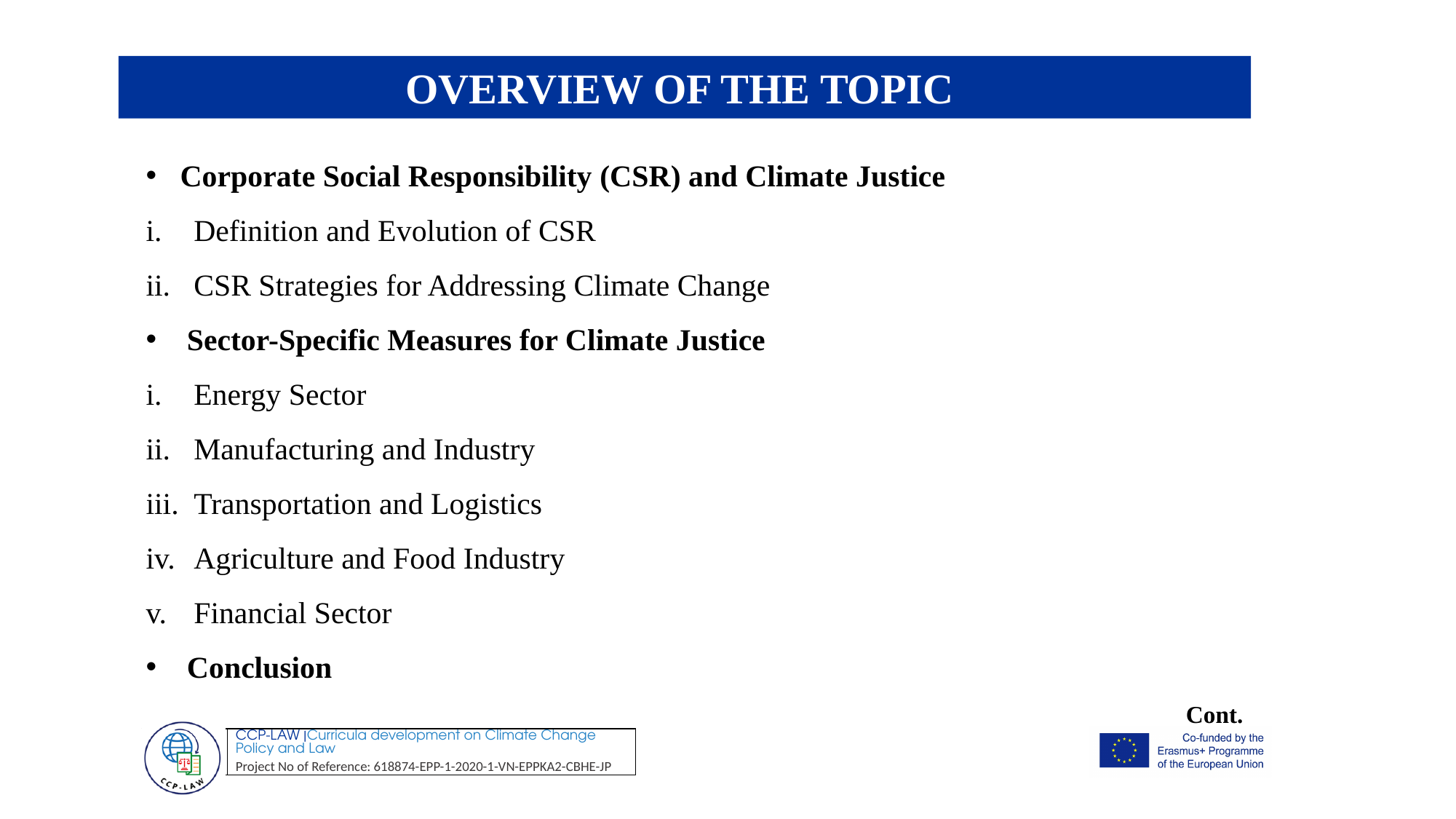

OVERVIEW OF THE TOPIC
Corporate Social Responsibility (CSR) and Climate Justice
Definition and Evolution of CSR
CSR Strategies for Addressing Climate Change
Sector-Specific Measures for Climate Justice
Energy Sector
Manufacturing and Industry
Transportation and Logistics
Agriculture and Food Industry
Financial Sector
Conclusion
Cont.